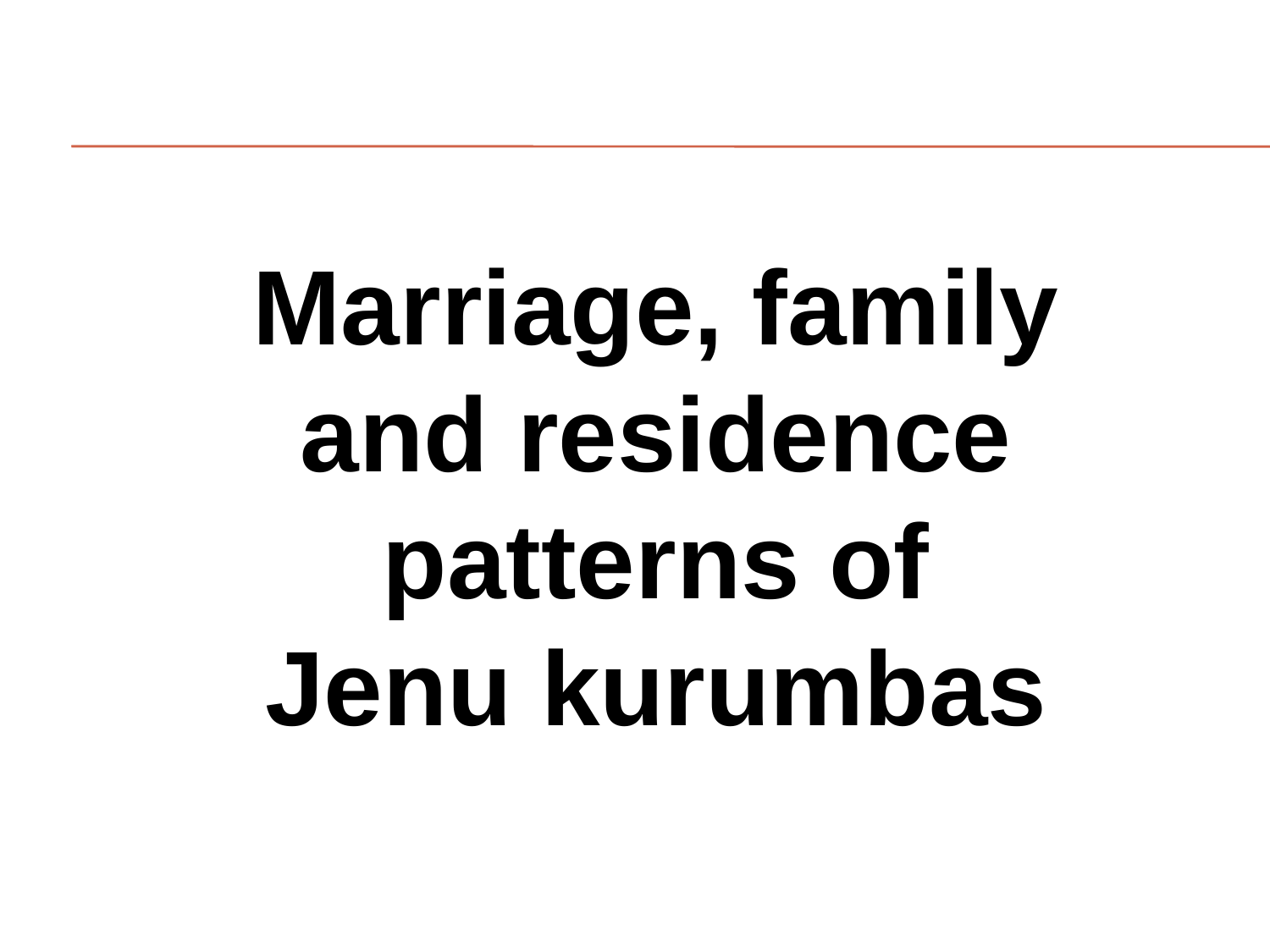

Marriage, family and residence patterns of Jenu kurumbas